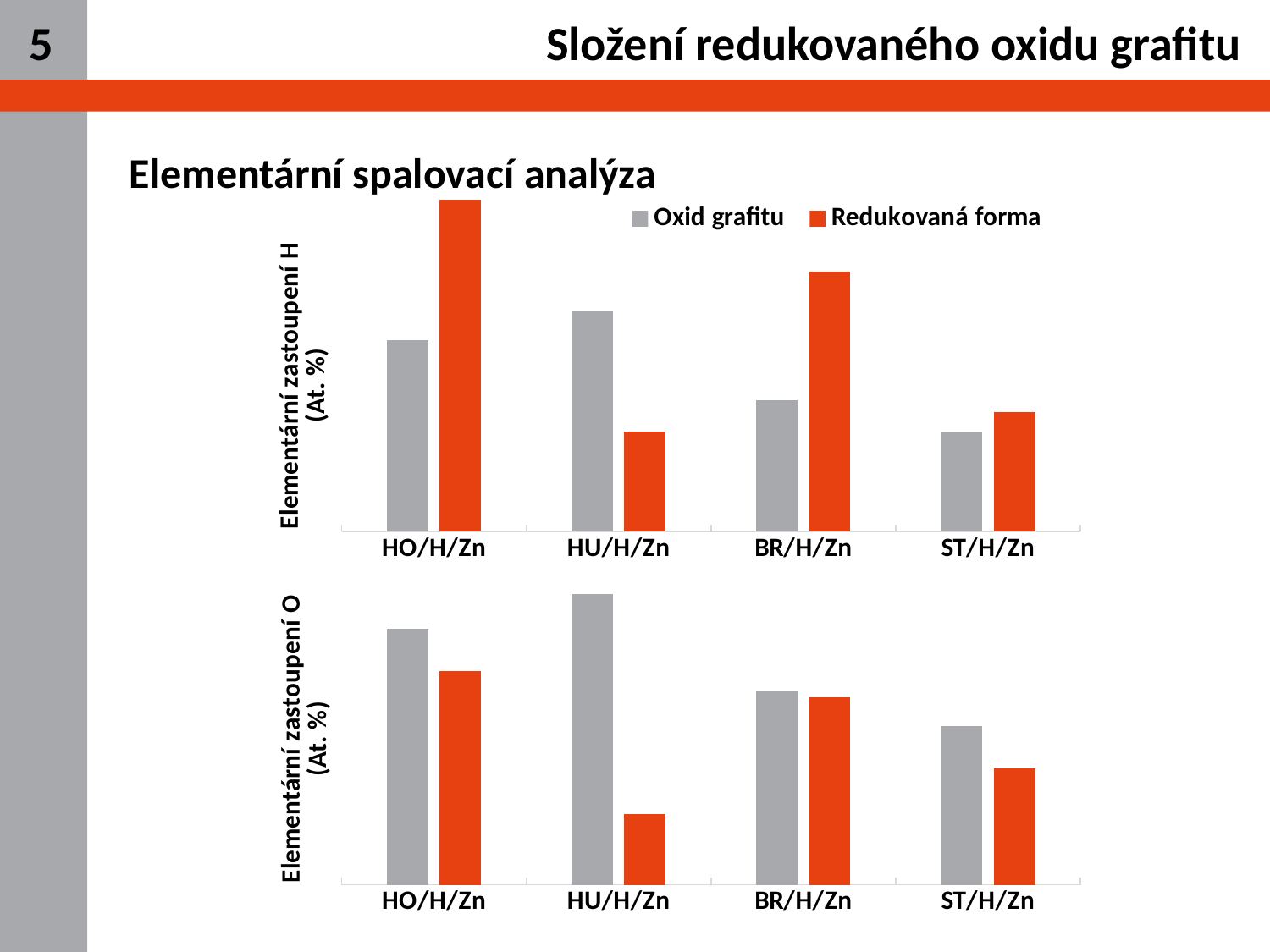

5
Složení redukovaného oxidu grafitu

Elementární spalovací analýza

### Chart

| Category |  |  |
|---|---|---|
| HO/H/Zn | 21.89 | 37.91 |
| HU/H/Zn | 25.14 | 11.48 |
| BR/H/Zn | 15.05 | 29.7 |
| ST/H/Zn | 11.34 | 13.68 |

### Chart

| Category |  |  |
|---|---|---|
| HO/H/Zn | 29.04 | 24.23 |
| HU/H/Zn | 32.93 | 7.97 |
| BR/H/Zn | 22.05 | 21.21 |
| ST/H/Zn | 17.94 | 13.17 |